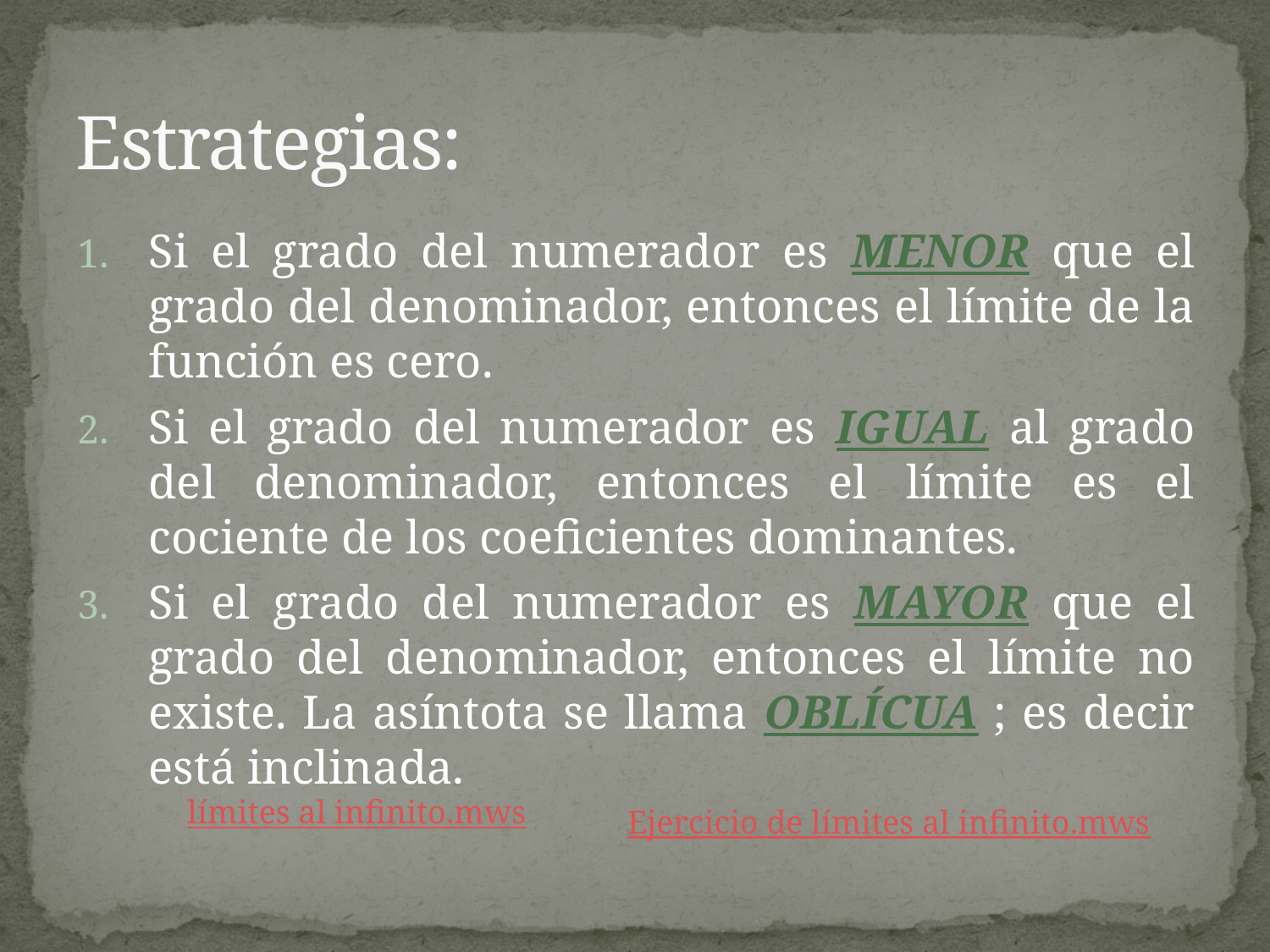

# Estrategias:
Si el grado del numerador es MENOR que el grado del denominador, entonces el límite de la función es cero.
Si el grado del numerador es IGUAL al grado del denominador, entonces el límite es el cociente de los coeficientes dominantes.
Si el grado del numerador es MAYOR que el grado del denominador, entonces el límite no existe. La asíntota se llama OBLÍCUA ; es decir está inclinada.
límites al infinito.mws
Ejercicio de límites al infinito.mws